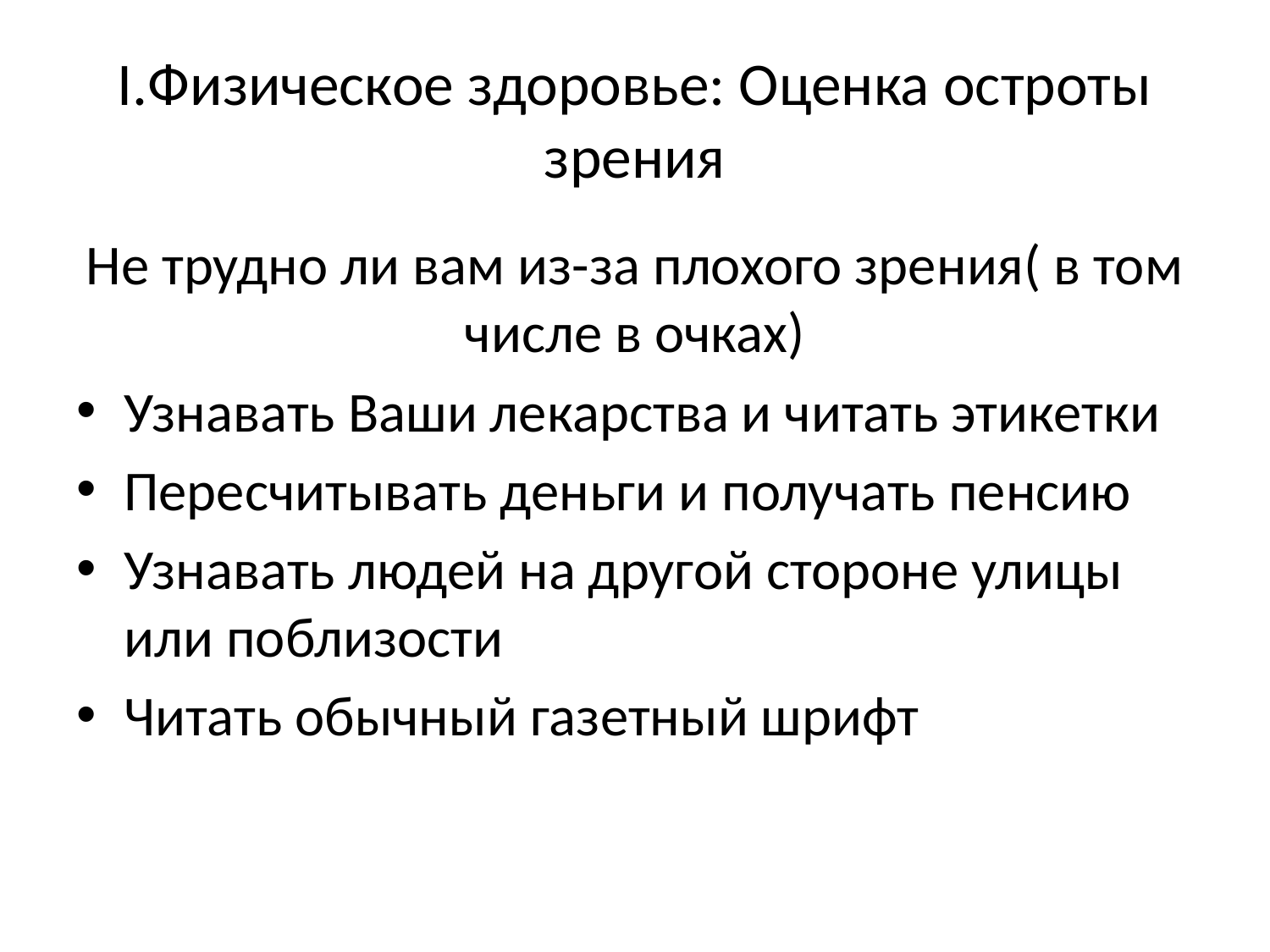

# I.Физическое здоровье: Оценка остроты зрения
Не трудно ли вам из-за плохого зрения( в том числе в очках)
Узнавать Ваши лекарства и читать этикетки
Пересчитывать деньги и получать пенсию
Узнавать людей на другой стороне улицы или поблизости
Читать обычный газетный шрифт